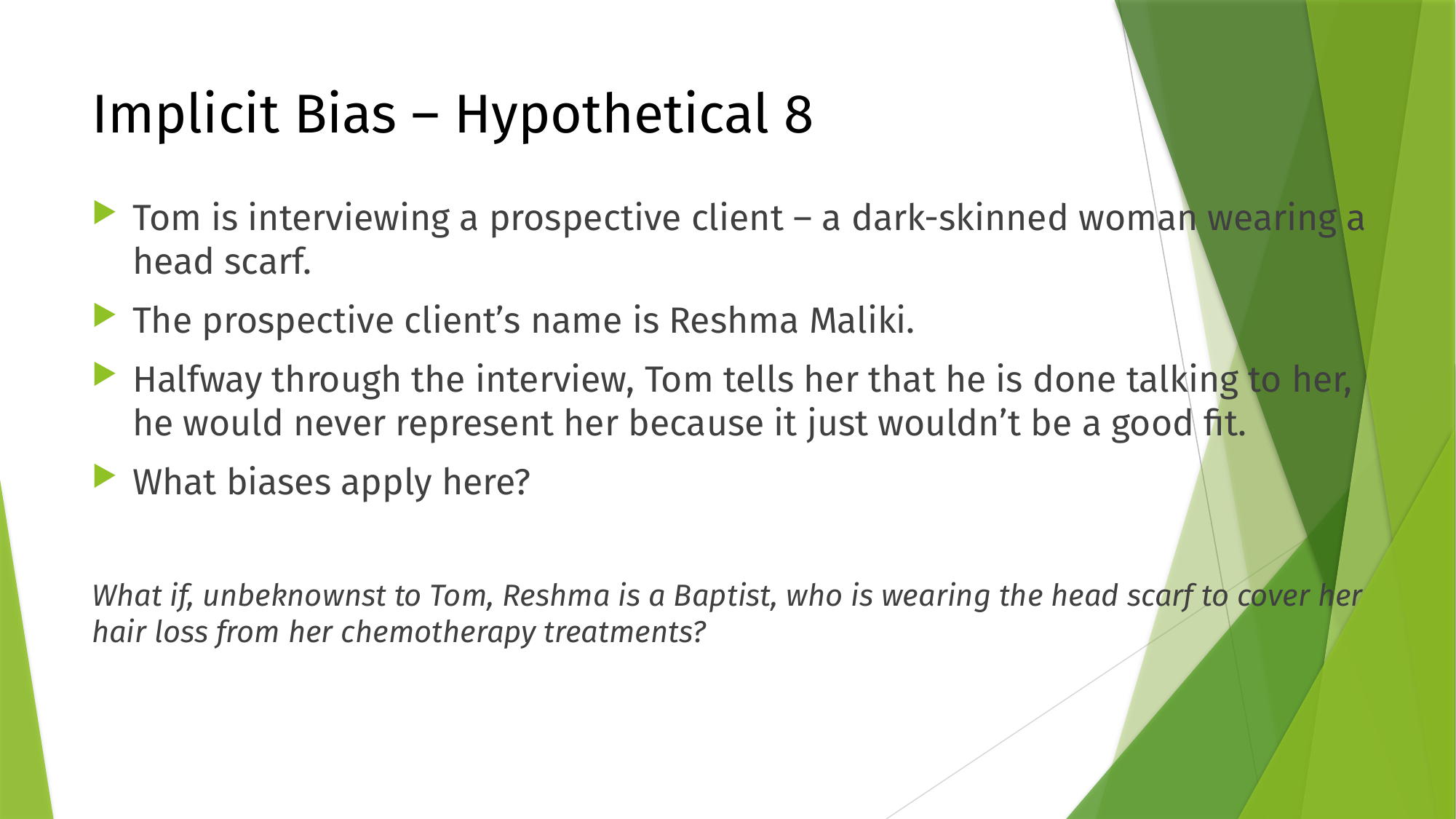

# Implicit Bias – Hypothetical 8
Tom is interviewing a prospective client – a dark-skinned woman wearing a head scarf.
The prospective client’s name is Reshma Maliki.
Halfway through the interview, Tom tells her that he is done talking to her, he would never represent her because it just wouldn’t be a good fit.
What biases apply here?

What if, unbeknownst to Tom, Reshma is a Baptist, who is wearing the head scarf to cover her hair loss from her chemotherapy treatments?